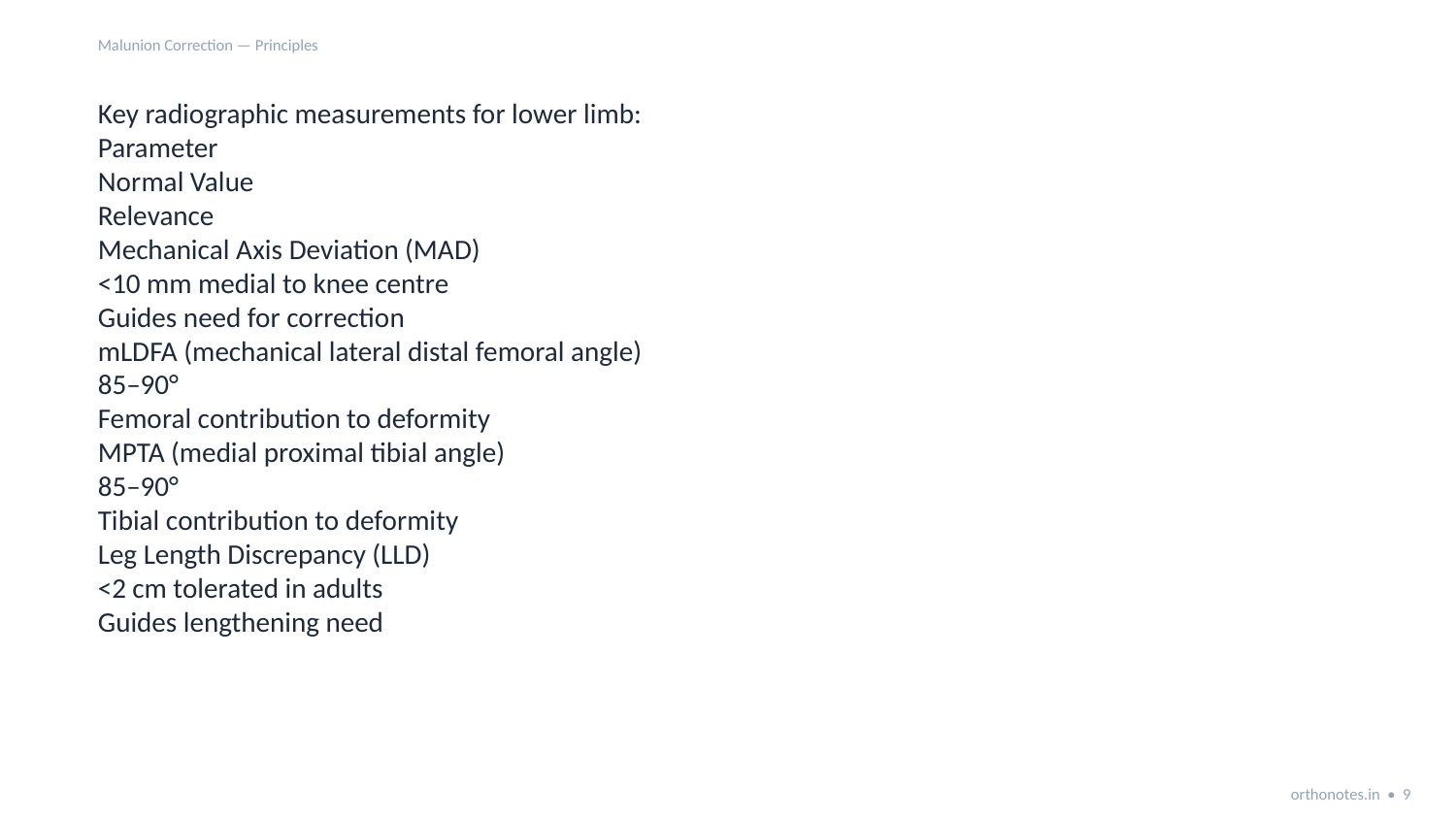

Malunion Correction — Principles
Key radiographic measurements for lower limb:
Parameter
Normal Value
Relevance
Mechanical Axis Deviation (MAD)
<10 mm medial to knee centre
Guides need for correction
mLDFA (mechanical lateral distal femoral angle)
85–90°
Femoral contribution to deformity
MPTA (medial proximal tibial angle)
85–90°
Tibial contribution to deformity
Leg Length Discrepancy (LLD)
<2 cm tolerated in adults
Guides lengthening need
orthonotes.in  •  9